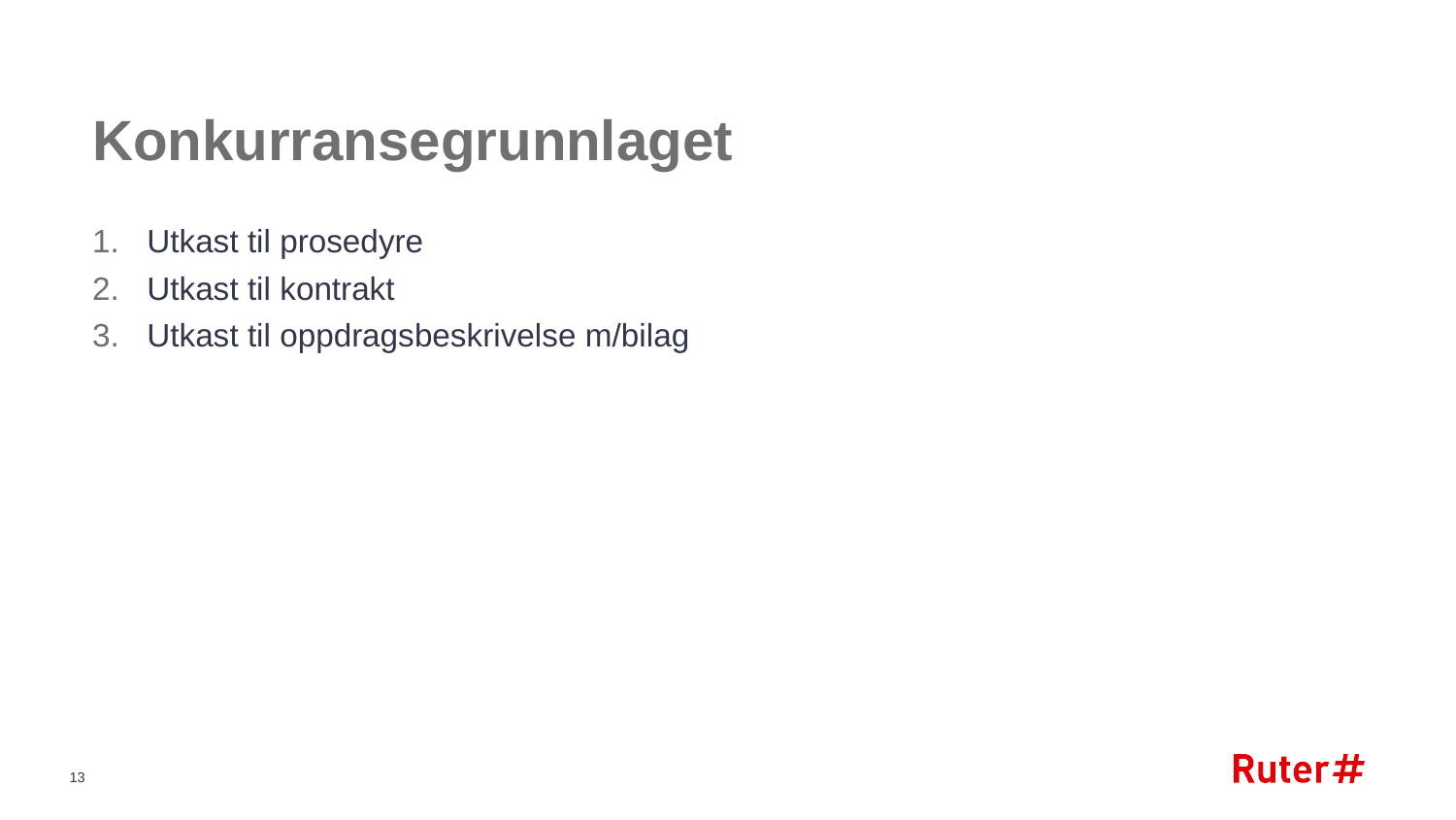

# Konkurransegrunnlaget
Utkast til prosedyre
Utkast til kontrakt
Utkast til oppdragsbeskrivelse m/bilag

13